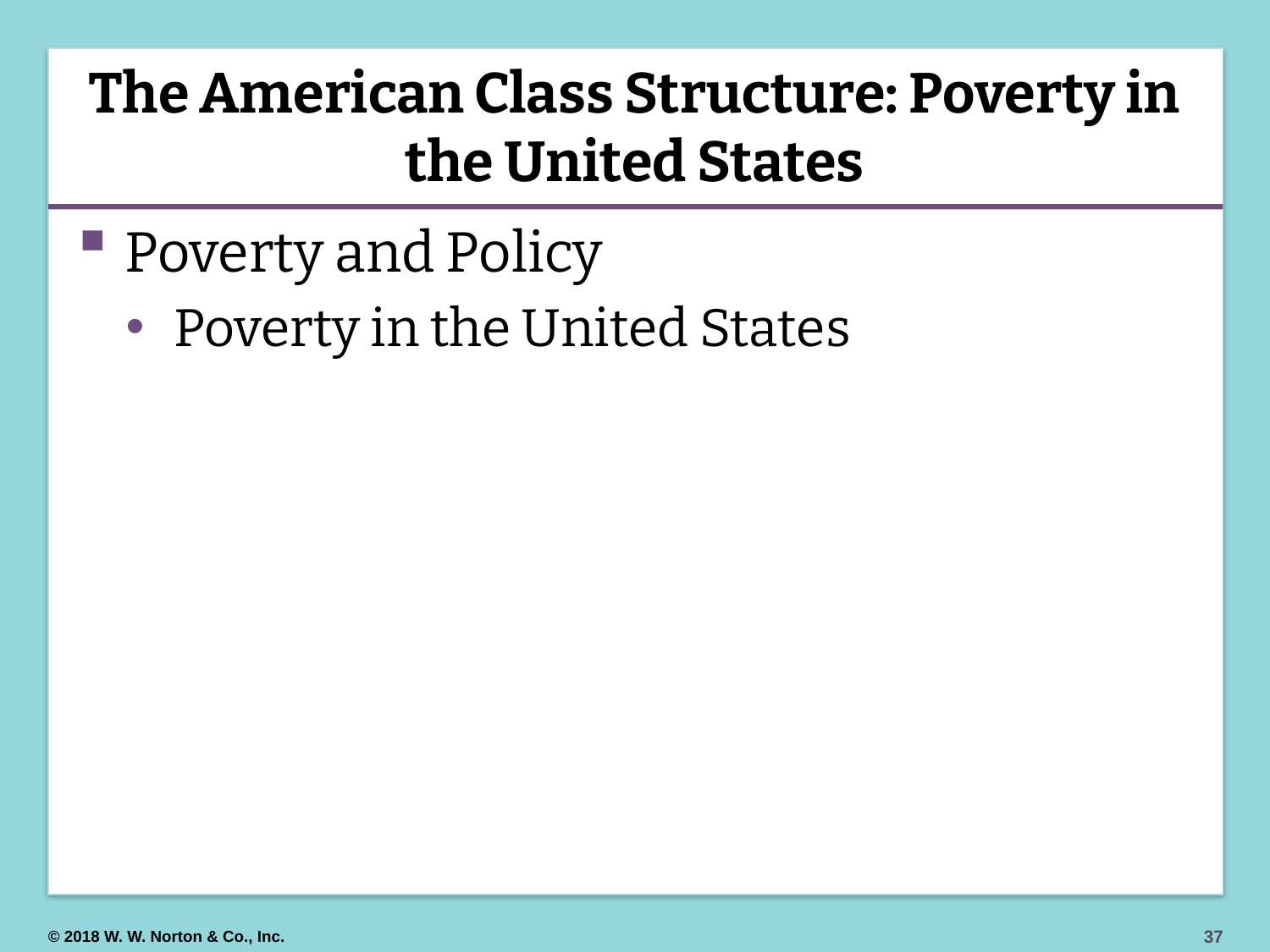

# The American Class Structure: Poverty in the United States
Poverty and Policy
Poverty in the United States